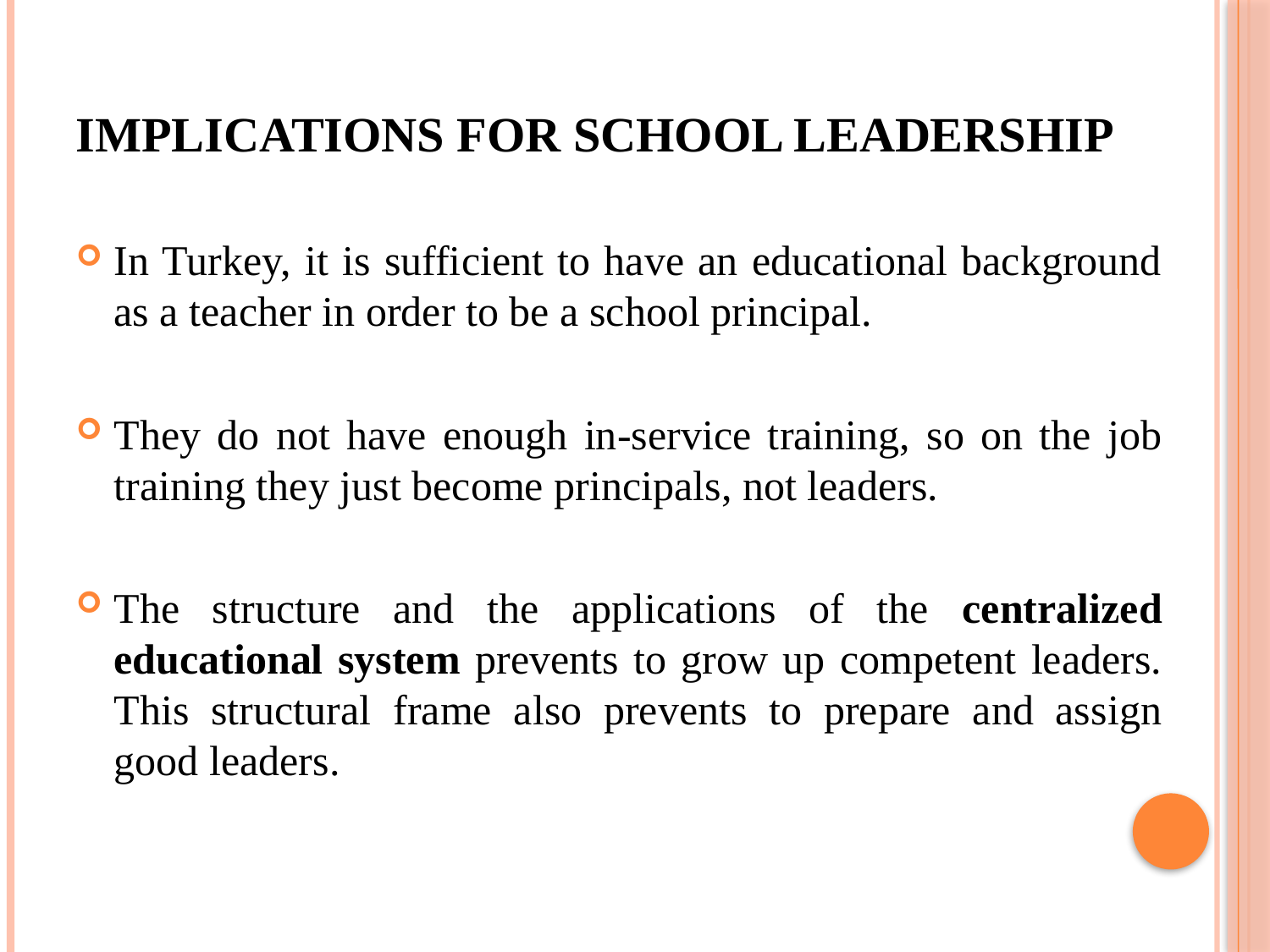

IMPLICATIONS FOR SCHOOL LEADERSHIP

In Turkey, it is sufficient to have an educational background as a teacher in order to be a school principal.

They do not have enough in-service training, so on the job training they just become principals, not leaders.

The structure and the applications of the centralized educational system prevents to grow up competent leaders. This structural frame also prevents to prepare and assign good leaders.